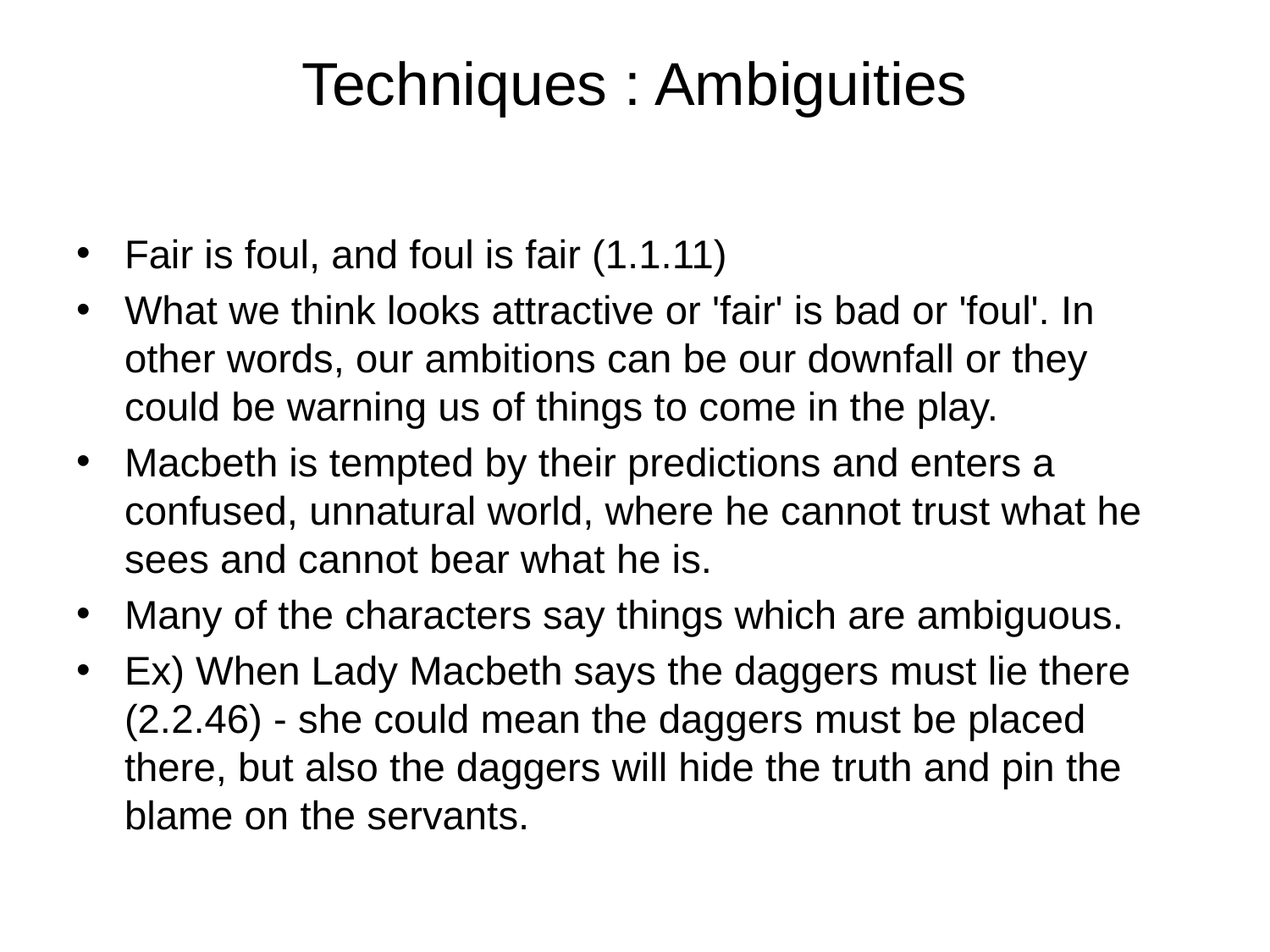

# Techniques : Ambiguities
Fair is foul, and foul is fair (1.1.11)
What we think looks attractive or 'fair' is bad or 'foul'. In other words, our ambitions can be our downfall or they could be warning us of things to come in the play.
Macbeth is tempted by their predictions and enters a confused, unnatural world, where he cannot trust what he sees and cannot bear what he is.
Many of the characters say things which are ambiguous.
Ex) When Lady Macbeth says the daggers must lie there (2.2.46) - she could mean the daggers must be placed there, but also the daggers will hide the truth and pin the blame on the servants.